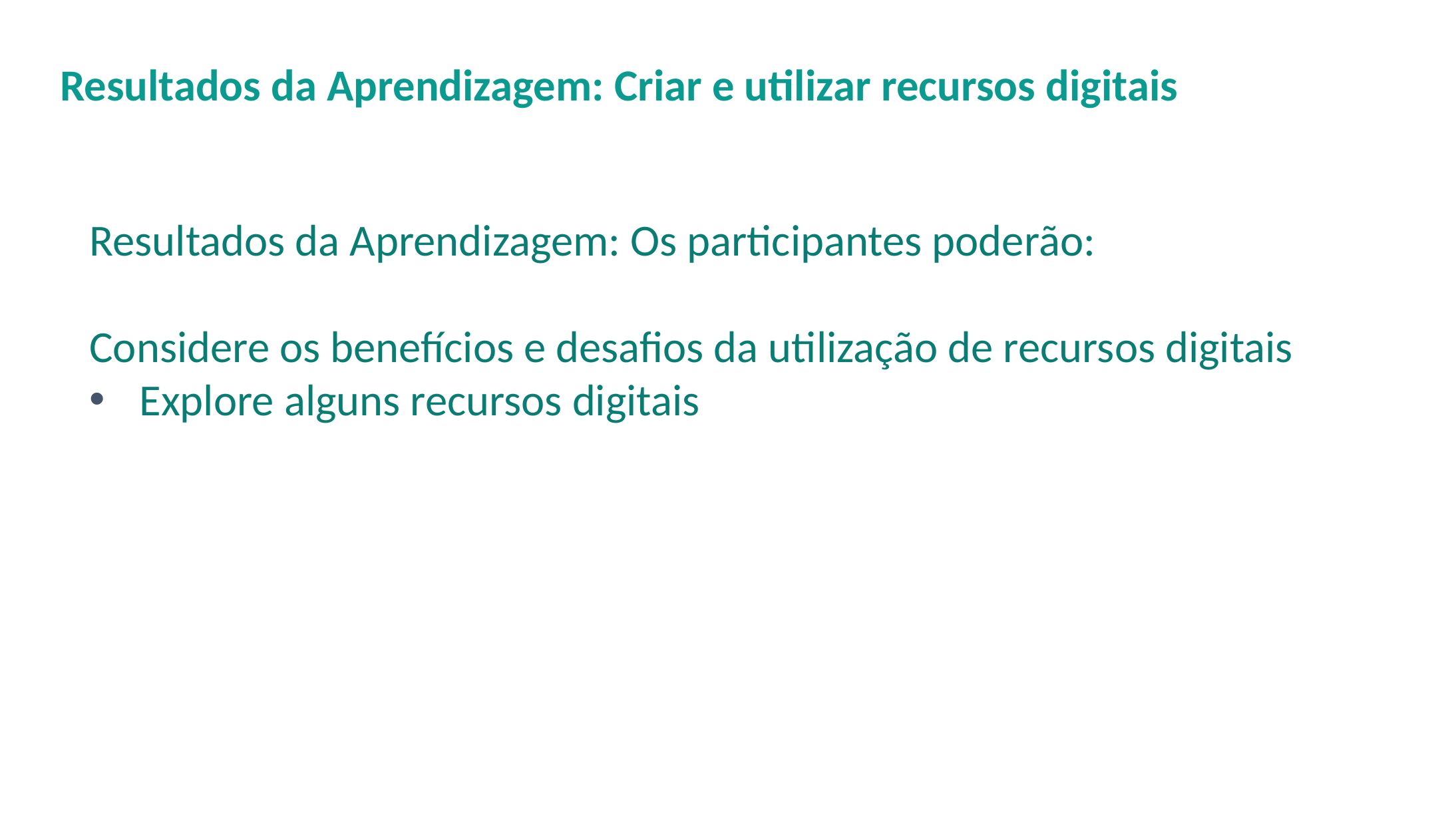

# Resultados da Aprendizagem: Criar e utilizar recursos digitais
Resultados da Aprendizagem: Os participantes poderão:

Considere os benefícios e desafios da utilização de recursos digitais
Explore alguns recursos digitais